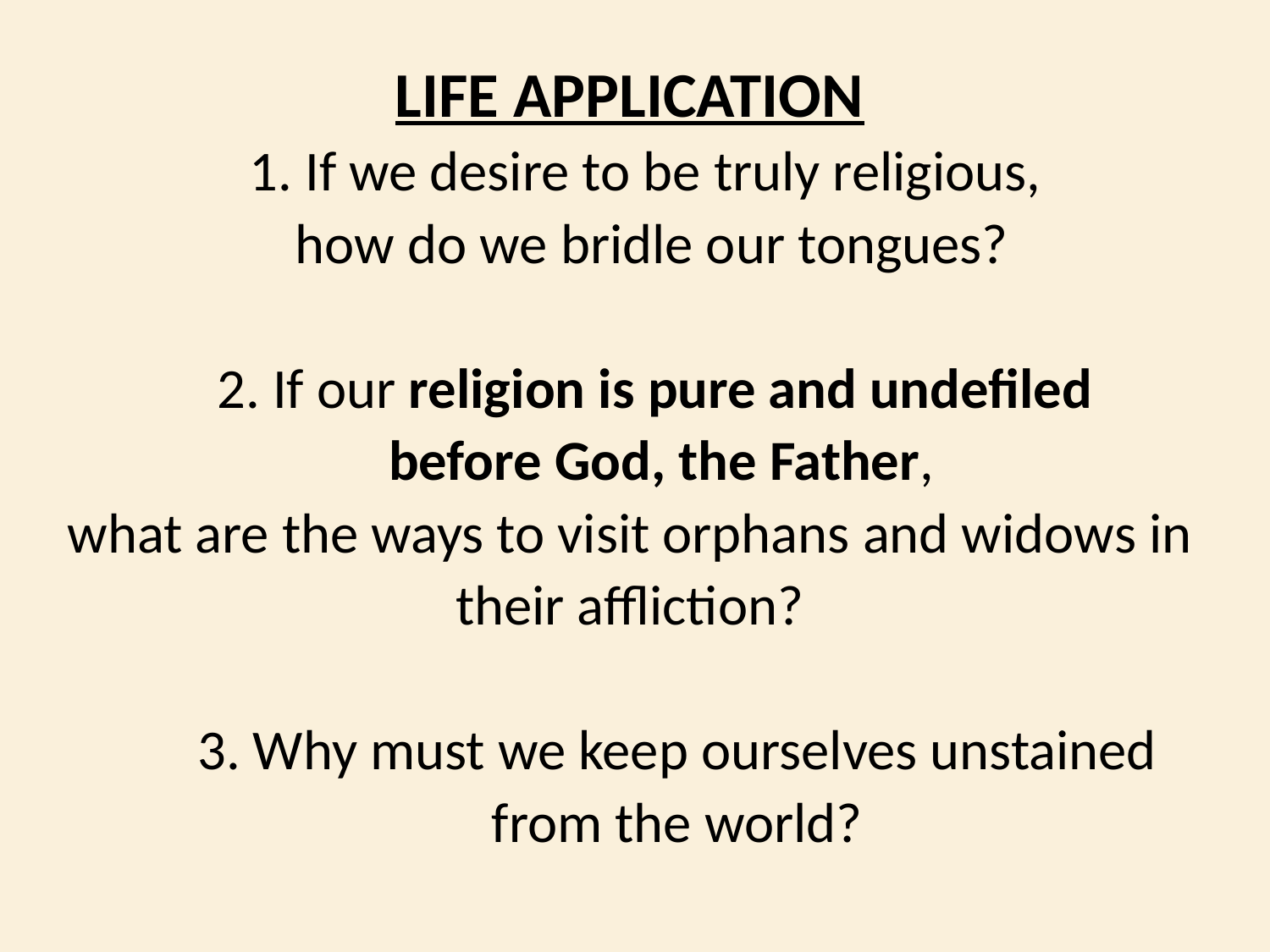

LIFE APPLICATION
 1. If we desire to be truly religious,
 how do we bridle our tongues?

2. If our religion is pure and undefiled
before God, the Father,
what are the ways to visit orphans and widows in their affliction?

3. Why must we keep ourselves unstained from the world?